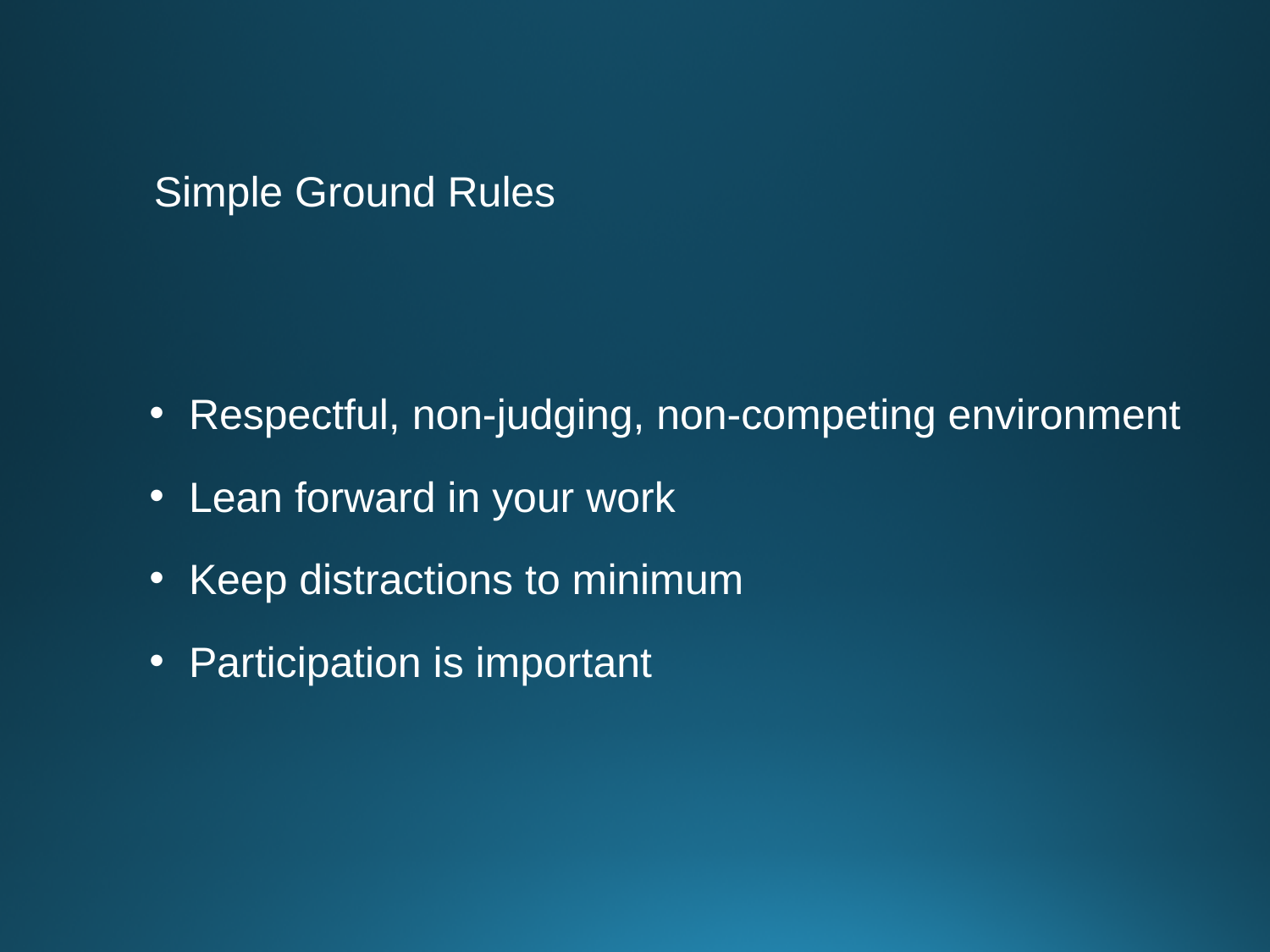

Simple Ground Rules
Respectful, non-judging, non-competing environment
Lean forward in your work
Keep distractions to minimum
Participation is important